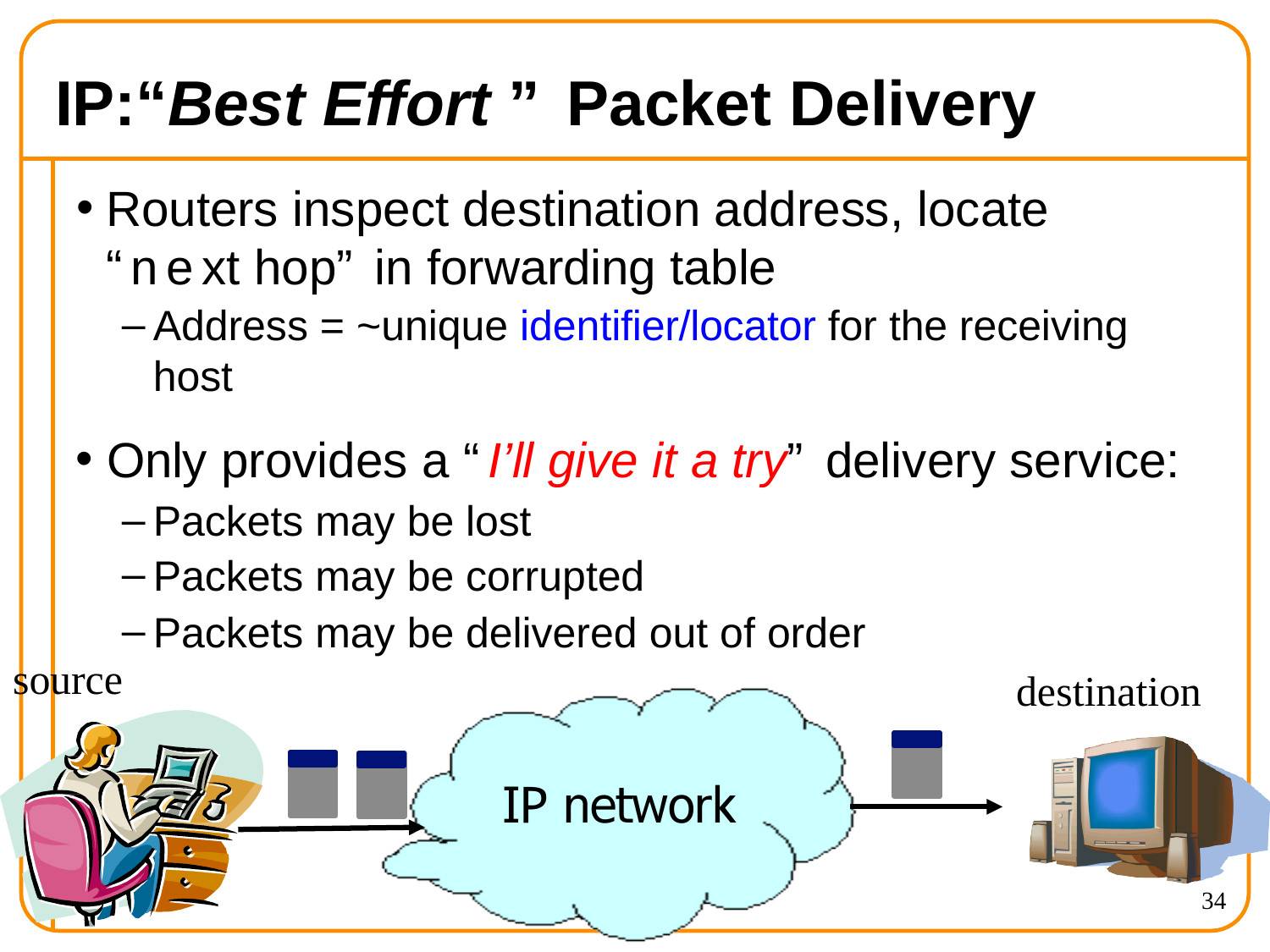

# IP:“Best Effort ” Packet Delivery

Routers inspect destination address, locate “next hop” in forwarding table
Address = ~unique identifier/locator for the receiving host

Only provides a “I’ll give it a try” delivery service:
Packets may be lost
Packets may be corrupted
Packets may be delivered out of order
source
destination

IP network

34